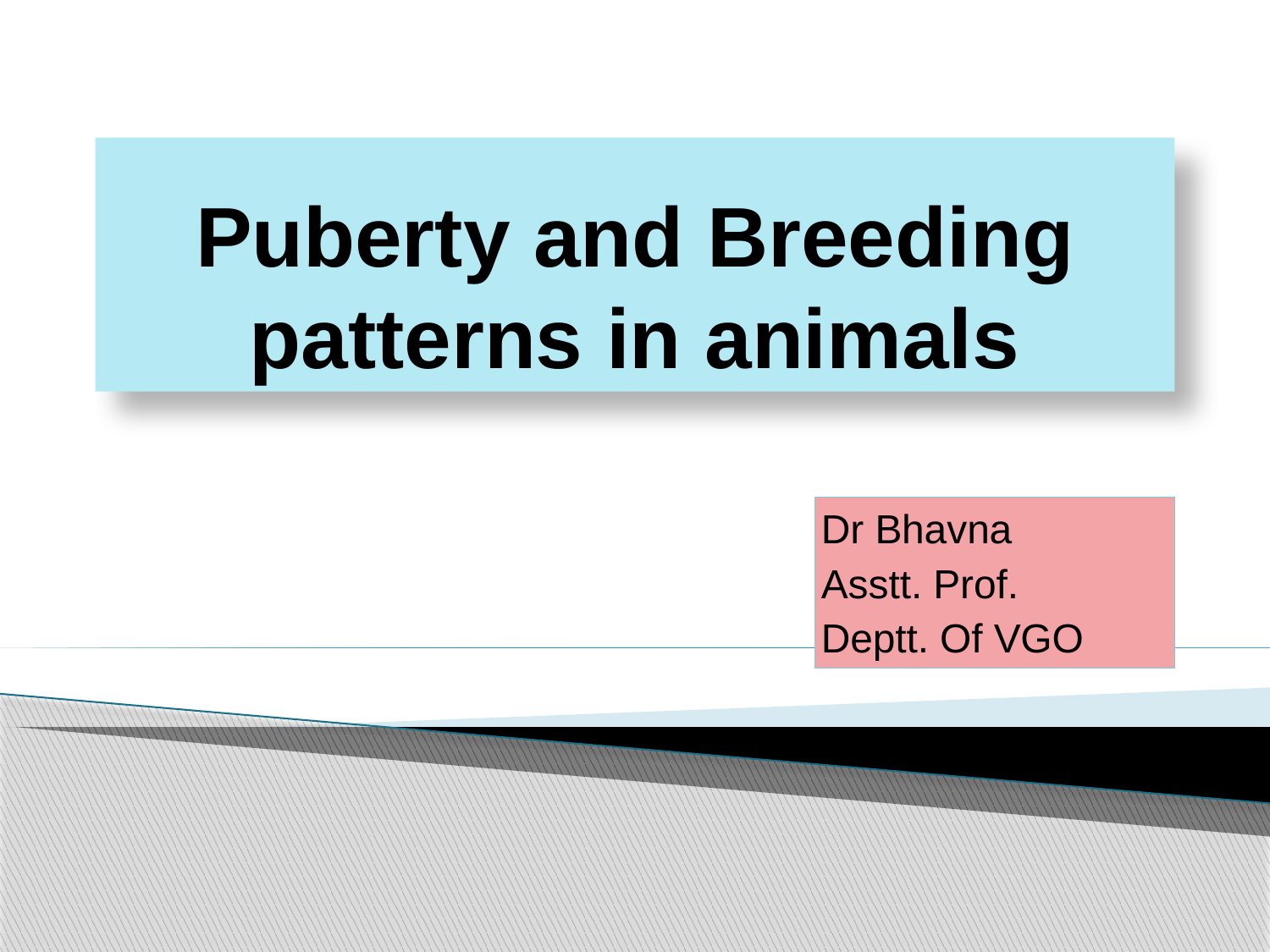

# Puberty and Breeding patterns in animals
Dr Bhavna
Asstt. Prof.
Deptt. Of VGO